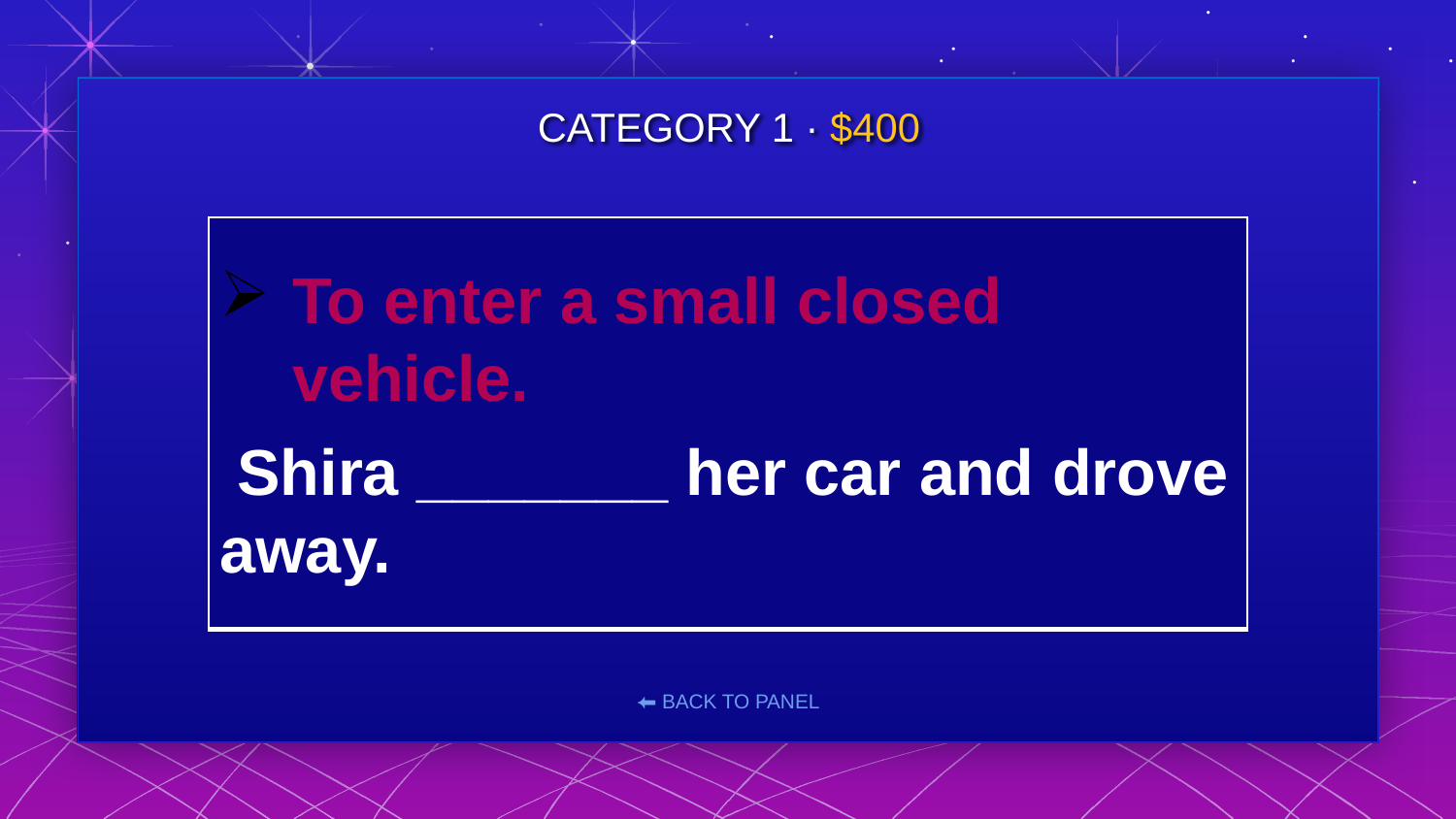

CATEGORY 1 · $400
#
| To enter a small closed vehicle.  Shira \_\_\_\_\_\_\_ her car and drove away. |
| --- |